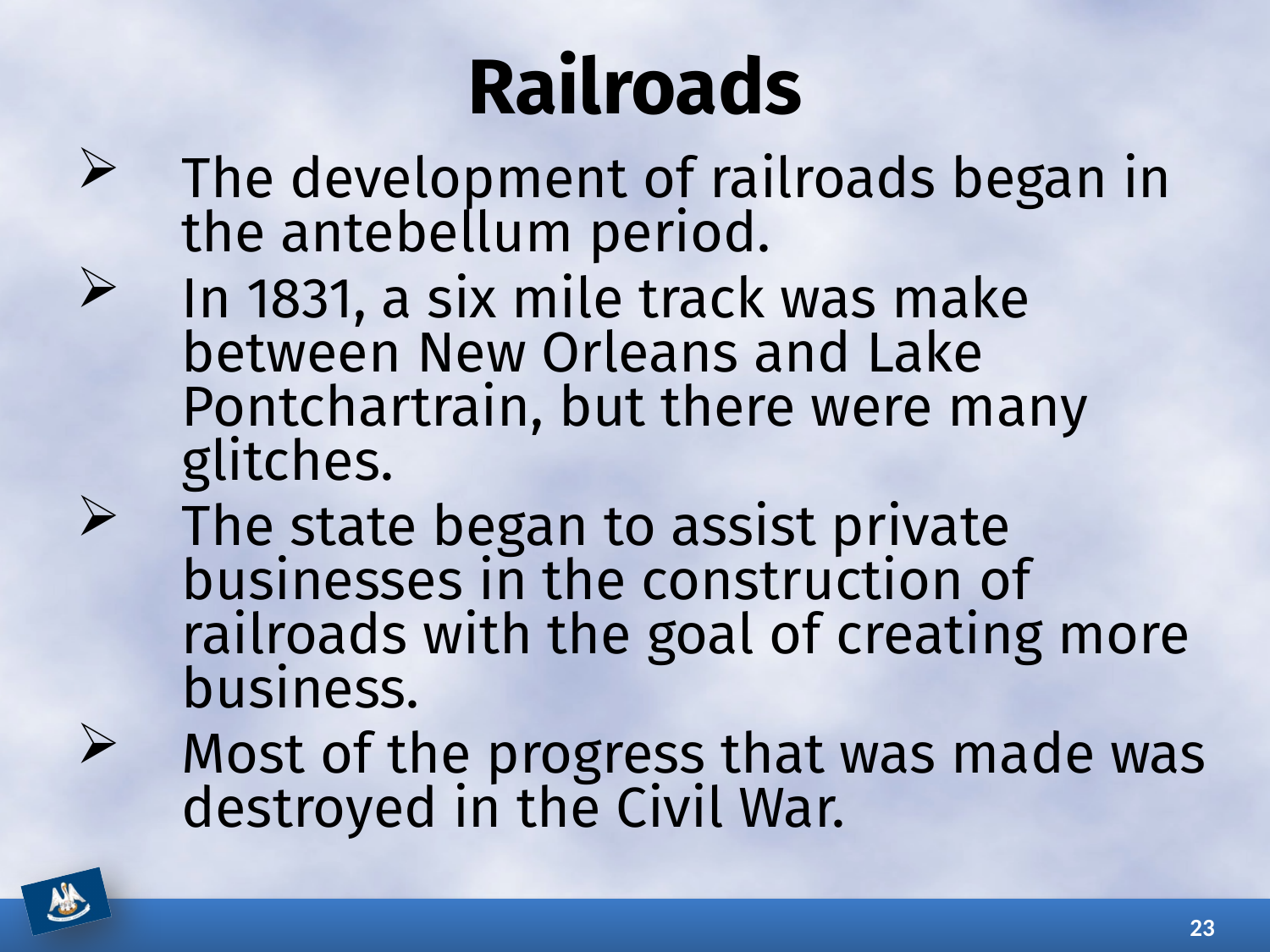

# Railroads
The development of railroads began in the antebellum period.
In 1831, a six mile track was make between New Orleans and Lake Pontchartrain, but there were many glitches.
The state began to assist private businesses in the construction of railroads with the goal of creating more business.
Most of the progress that was made was destroyed in the Civil War.
23